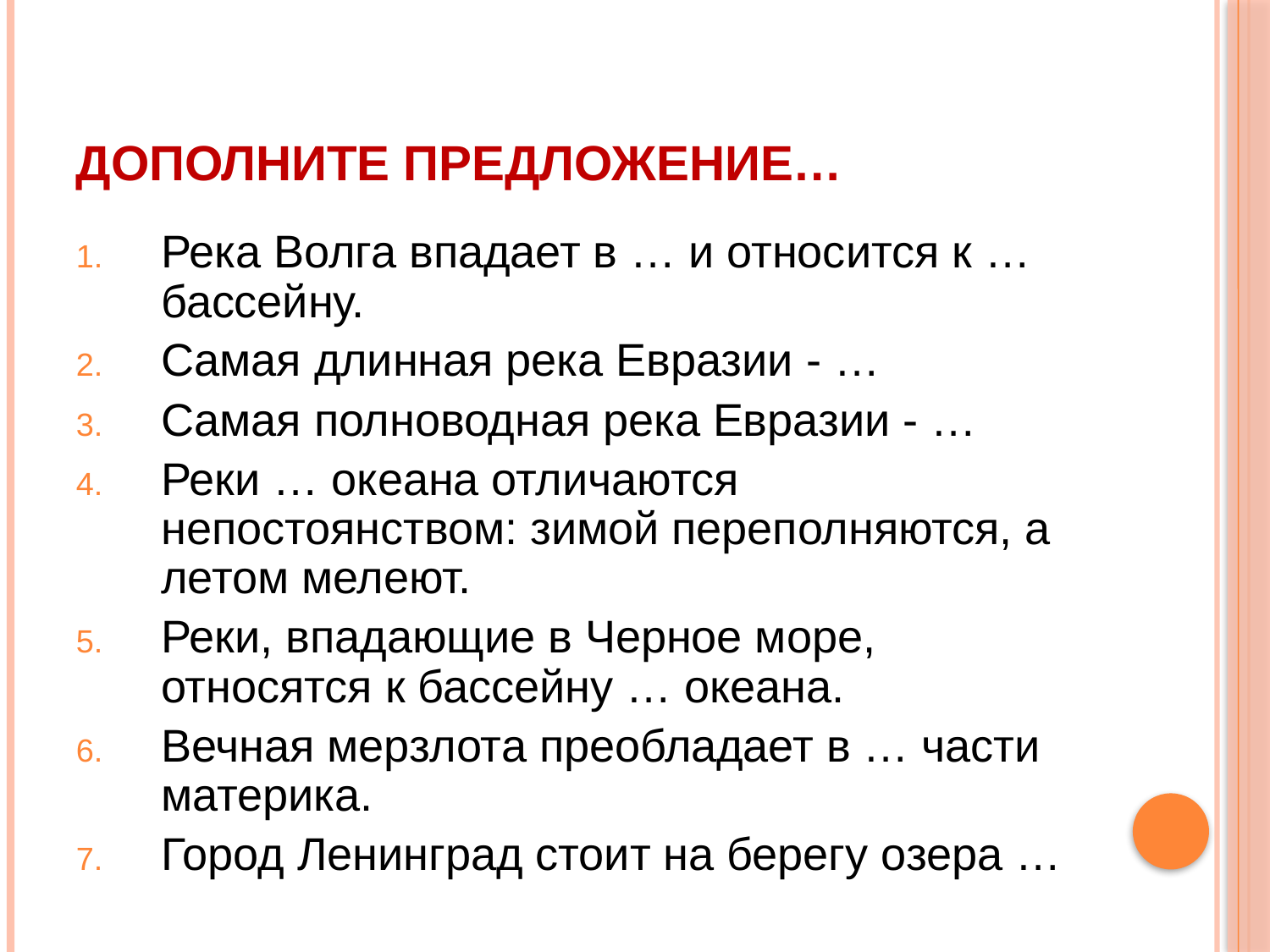

# Дополните предложение…
Река Волга впадает в … и относится к …бассейну.
Самая длинная река Евразии - …
Самая полноводная река Евразии - …
Реки … океана отличаются непостоянством: зимой переполняются, а летом мелеют.
Реки, впадающие в Черное море, относятся к бассейну … океана.
Вечная мерзлота преобладает в … части материка.
Город Ленинград стоит на берегу озера …